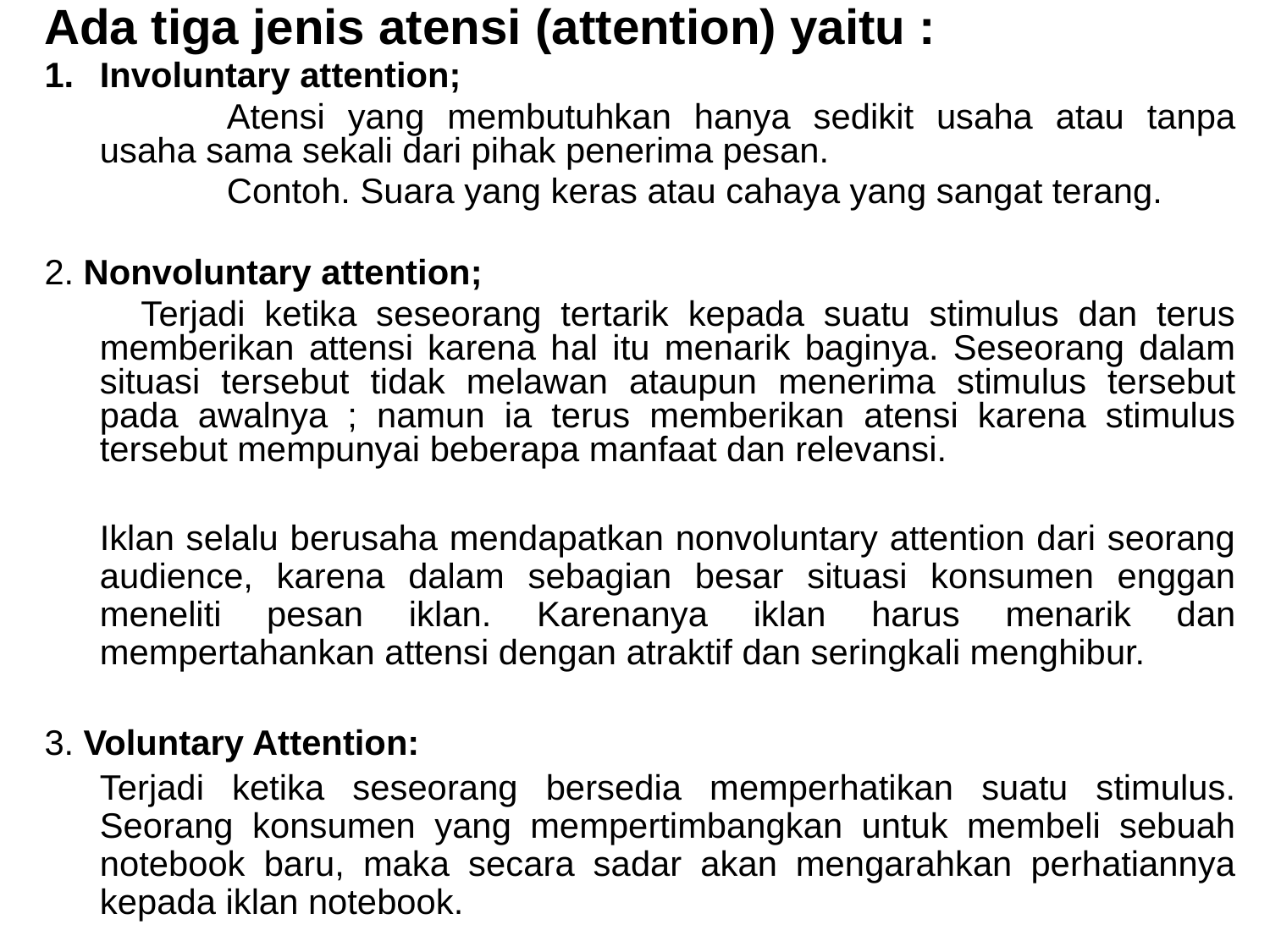

Ada tiga jenis atensi (attention) yaitu :
Involuntary attention;
		Atensi yang membutuhkan hanya sedikit usaha atau tanpa usaha sama sekali dari pihak penerima pesan.
		Contoh. Suara yang keras atau cahaya yang sangat terang.

2. Nonvoluntary attention;
     Terjadi ketika seseorang tertarik kepada suatu stimulus dan terus memberikan attensi karena hal itu menarik baginya. Seseorang dalam situasi tersebut tidak melawan ataupun menerima stimulus tersebut pada awalnya ; namun ia terus memberikan atensi karena stimulus tersebut mempunyai beberapa manfaat dan relevansi.

	Iklan selalu berusaha mendapatkan nonvoluntary attention dari seorang audience, karena dalam sebagian besar situasi konsumen enggan meneliti pesan iklan. Karenanya iklan harus menarik dan mempertahankan attensi dengan atraktif dan seringkali menghibur.

3. Voluntary Attention:
	Terjadi ketika seseorang bersedia memperhatikan suatu stimulus. Seorang konsumen yang mempertimbangkan untuk membeli sebuah notebook baru, maka secara sadar akan mengarahkan perhatiannya kepada iklan notebook.